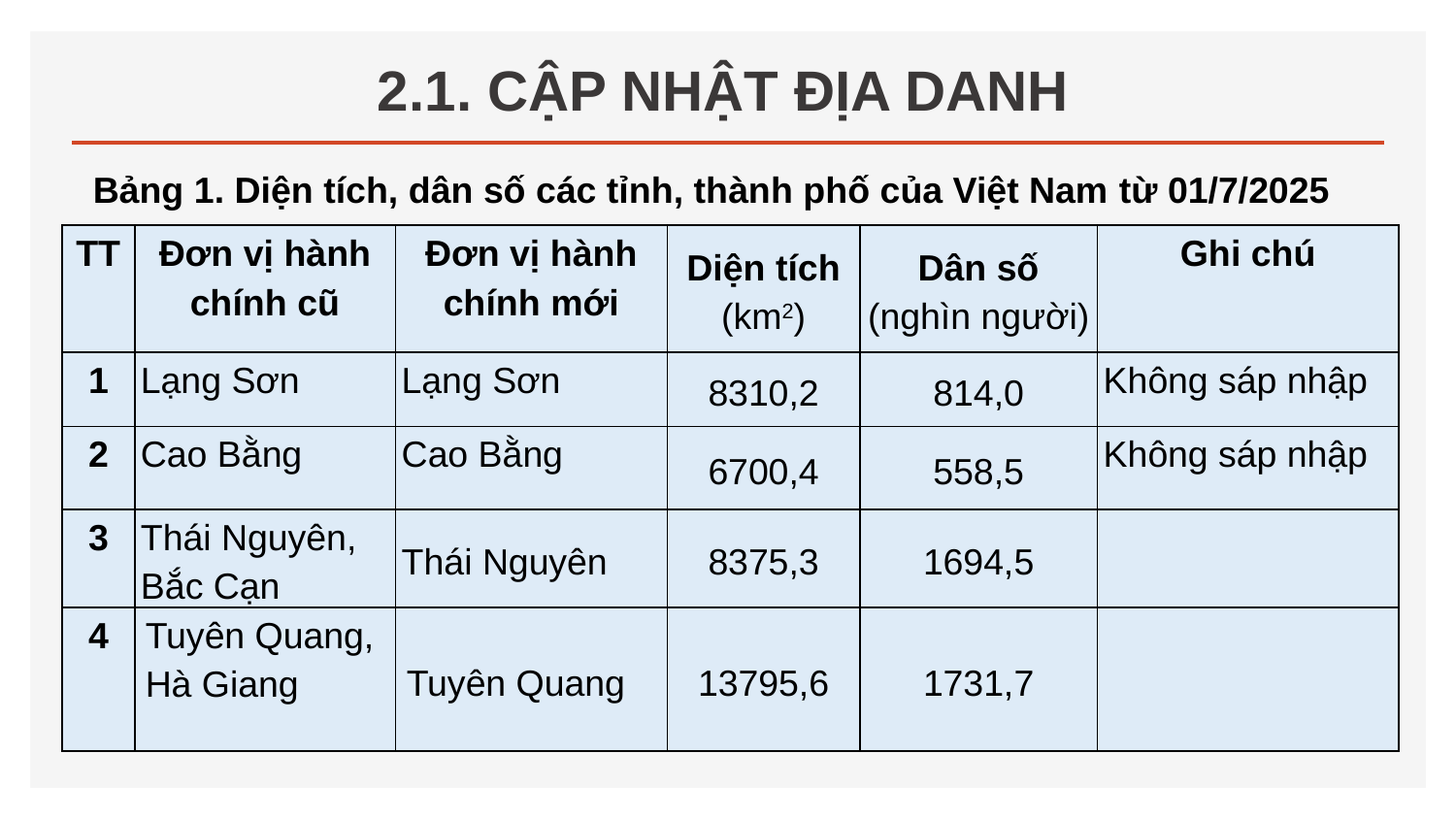

# 2.1. CẬP NHẬT ĐỊA DANH
Bảng 1. Diện tích, dân số các tỉnh, thành phố của Việt Nam từ 01/7/2025

| TT | Đơn vị hành chính cũ | Đơn vị hành chính mới | Diện tích (km2) | Dân số (nghìn người) | Ghi chú |
| --- | --- | --- | --- | --- | --- |
| 1 | Lạng Sơn | Lạng Sơn | 8310,2 | 814,0 | Không sáp nhập |
| 2 | Cao Bằng | Cao Bằng | 6700,4 | 558,5 | Không sáp nhập |
| 3 | Thái Nguyên, Bắc Cạn | Thái Nguyên | 8375,3 | 1694,5 |  |
| 4 | Tuyên Quang, Hà Giang | Tuyên Quang | 13795,6 | 1731,7 |  |